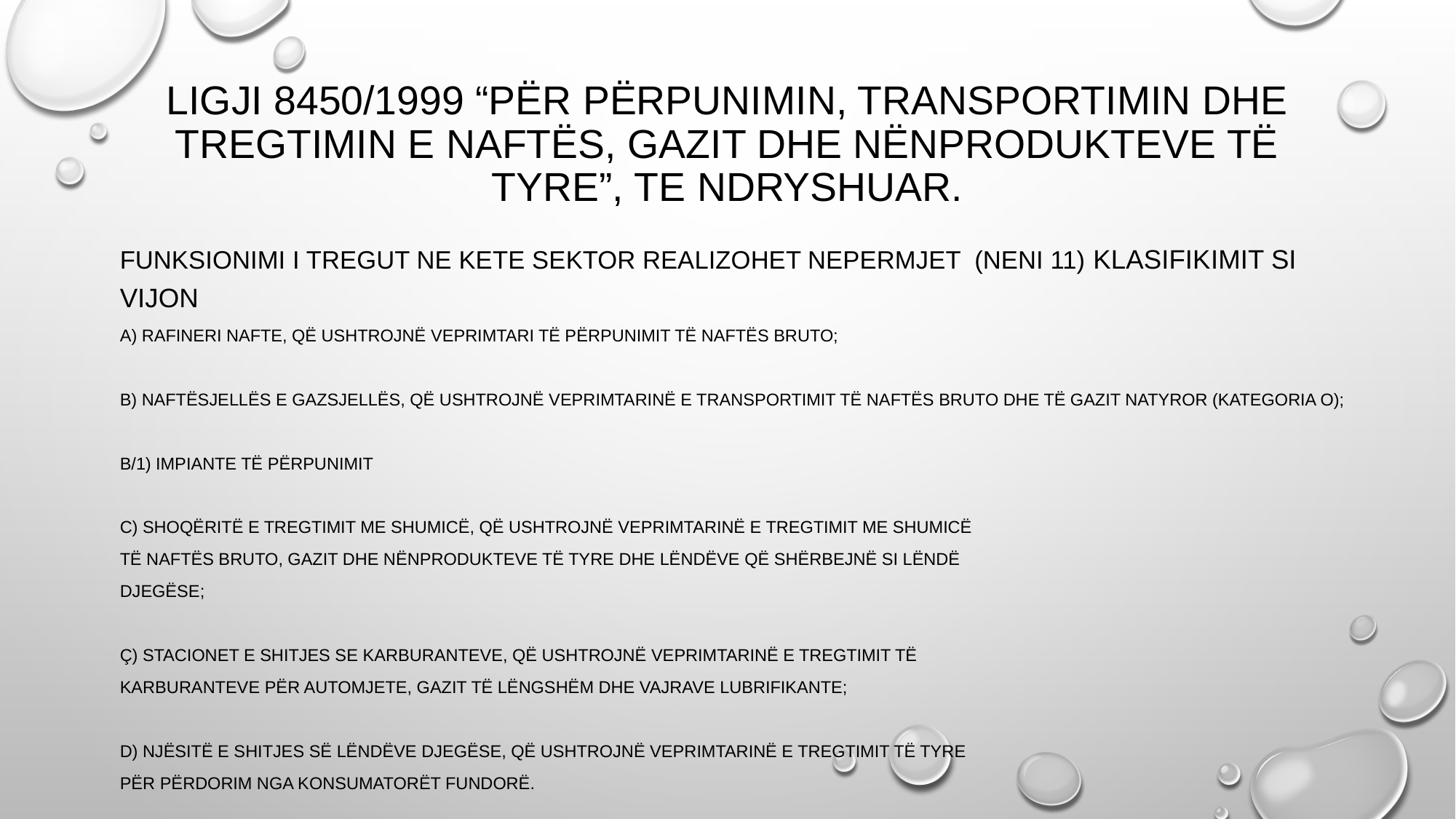

# Ligji 8450/1999 “Për Përpunimin, Transportimin dhe Tregtimin e Naftës, Gazit dhe Nënprodukteve të tyre”, TE ndryshuar.
FUNKSIONIMI I TREGUT NE KETE SEKTOR REALIZOHET NEPERMJET  (Neni 11) klasifikIMIT si vijon
a) rafineri nafte, që ushtrojnë veprimtari të përpunimit të naftës bruto;

b) naftësjellës e gazsjellës, që ushtrojnë veprimtarinë e transportimit të naftës bruto dhe të gazit natyror (kategoria O);

b/1) impiante të përpunimit

c) shoqëritë e tregtimit me shumicë, që ushtrojnë veprimtarinë e tregtimit me shumicë
të naftës bruto, gazit dhe nënprodukteve të tyre dhe lëndëve që shërbejnë si lëndë
djegëse;

ç) stacionet e shitjes se karburanteve, që ushtrojnë veprimtarinë e tregtimit të
karburanteve për automjete, gazit të lëngshëm dhe vajrave lubrifikante;

d) njësitë e shitjes së lëndëve djegëse, që ushtrojnë veprimtarinë e tregtimit të tyre
për përdorim nga konsumatorët fundorë.